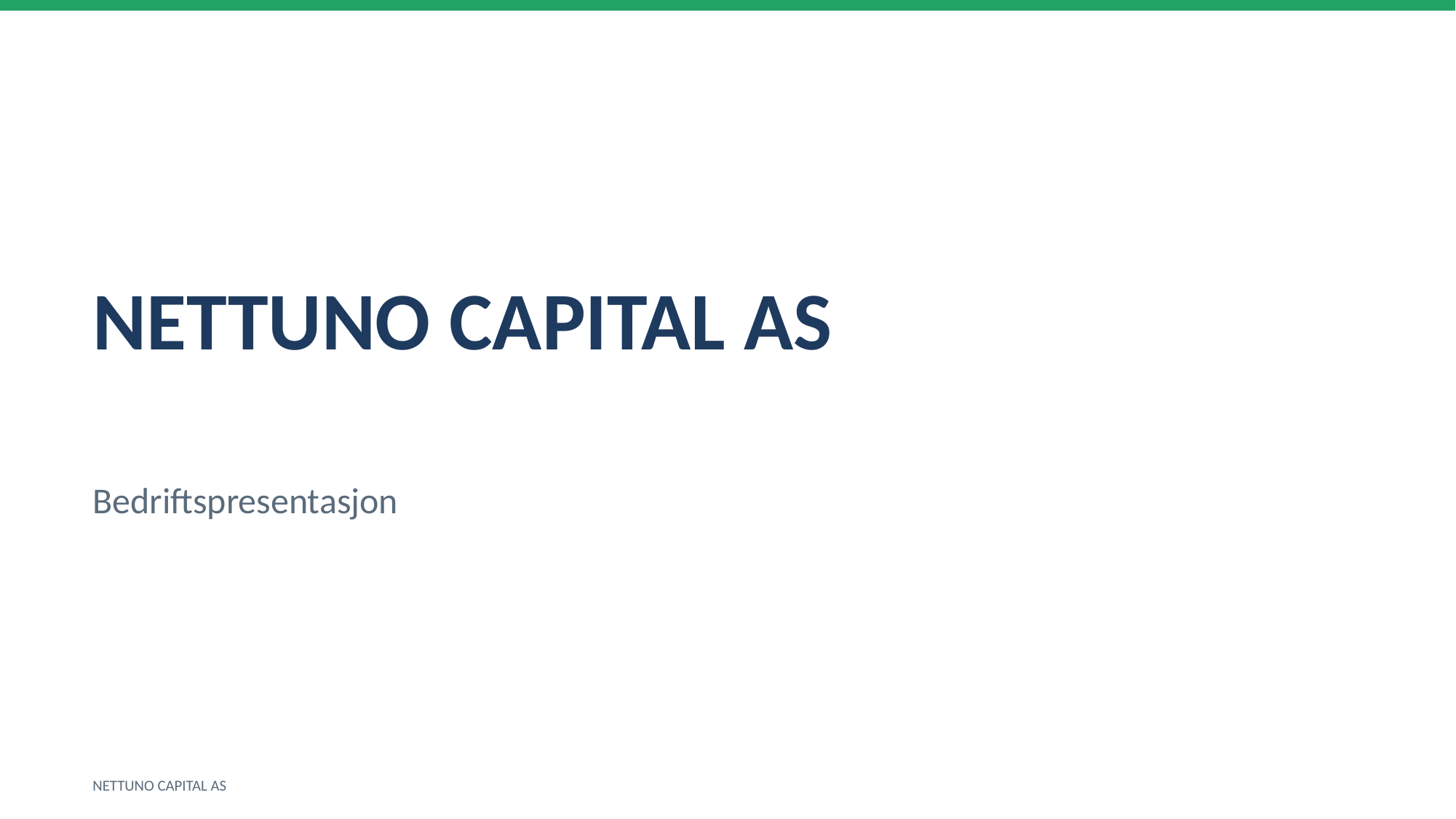

NETTUNO CAPITAL AS
Bedriftspresentasjon
NETTUNO CAPITAL AS